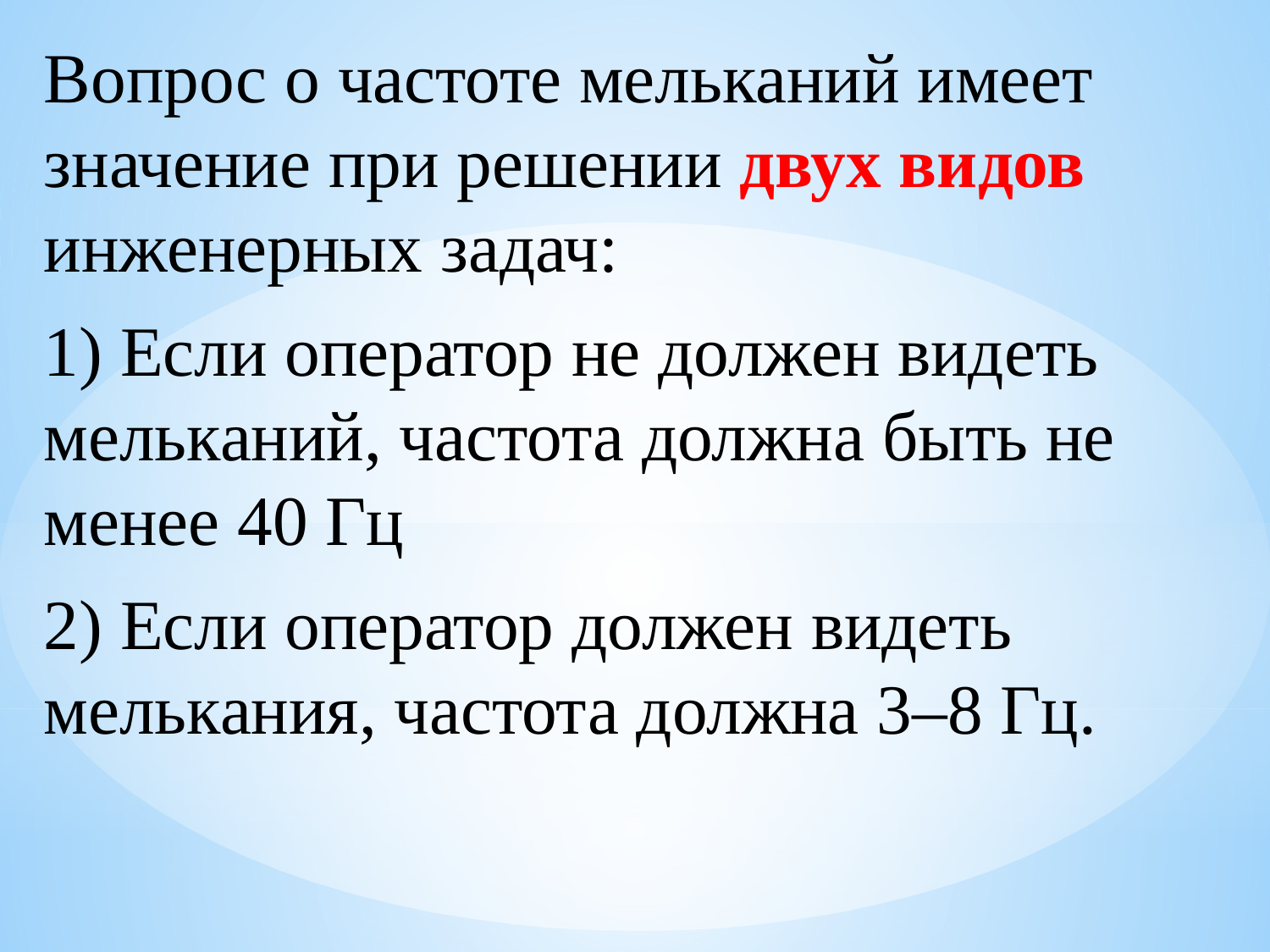

Вопрос о частоте мельканий имеет значение при решении двух видов инженерных задач:
1) Если оператор не должен видеть мельканий, частота должна быть не менее 40 Гц
2) Если оператор должен видеть мелькания, частота должна 3–8 Гц.